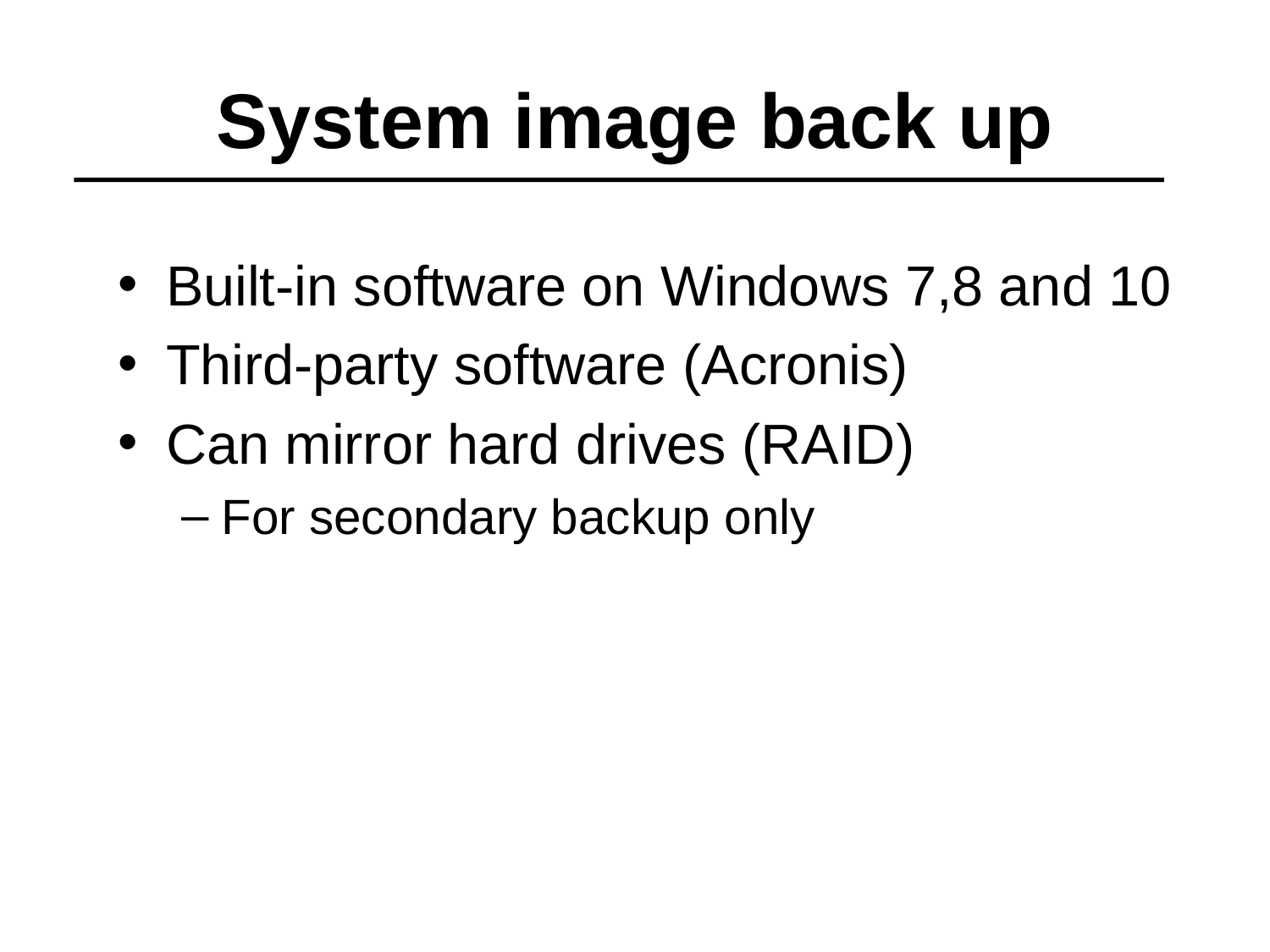

# System image back up

Built-in software on Windows 7,8 and 10
Third-party software (Acronis)
Can mirror hard drives (RAID)
For secondary backup only